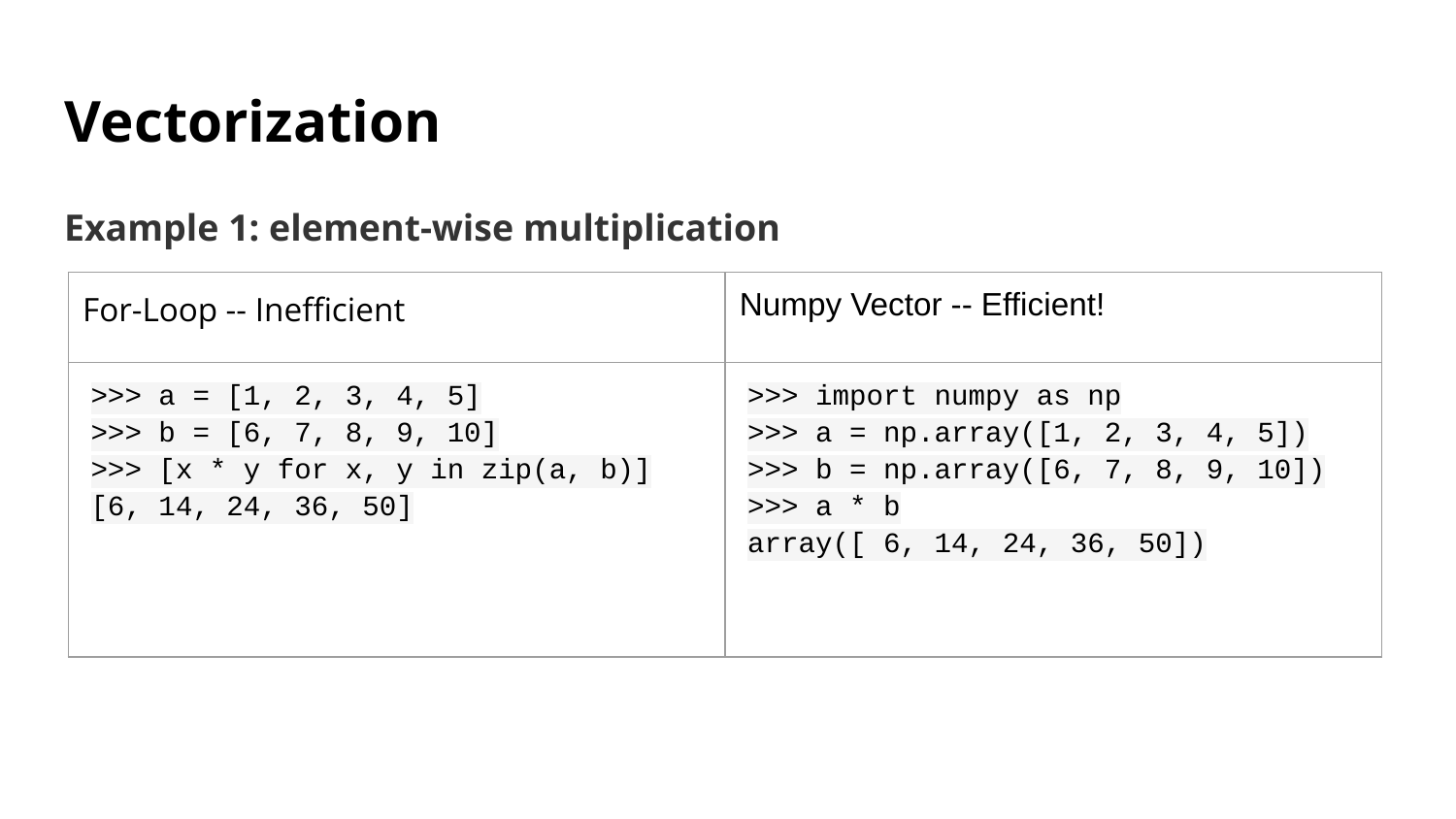

# Vectorization
Example 1: element-wise multiplication
| For-Loop -- Inefficient | Numpy Vector -- Efficient! |
| --- | --- |
| >>> a = [1, 2, 3, 4, 5] >>> b = [6, 7, 8, 9, 10] >>> [x \* y for x, y in zip(a, b)] [6, 14, 24, 36, 50] | >>> import numpy as np >>> a = np.array([1, 2, 3, 4, 5]) >>> b = np.array([6, 7, 8, 9, 10]) >>> a \* b array([ 6, 14, 24, 36, 50]) |